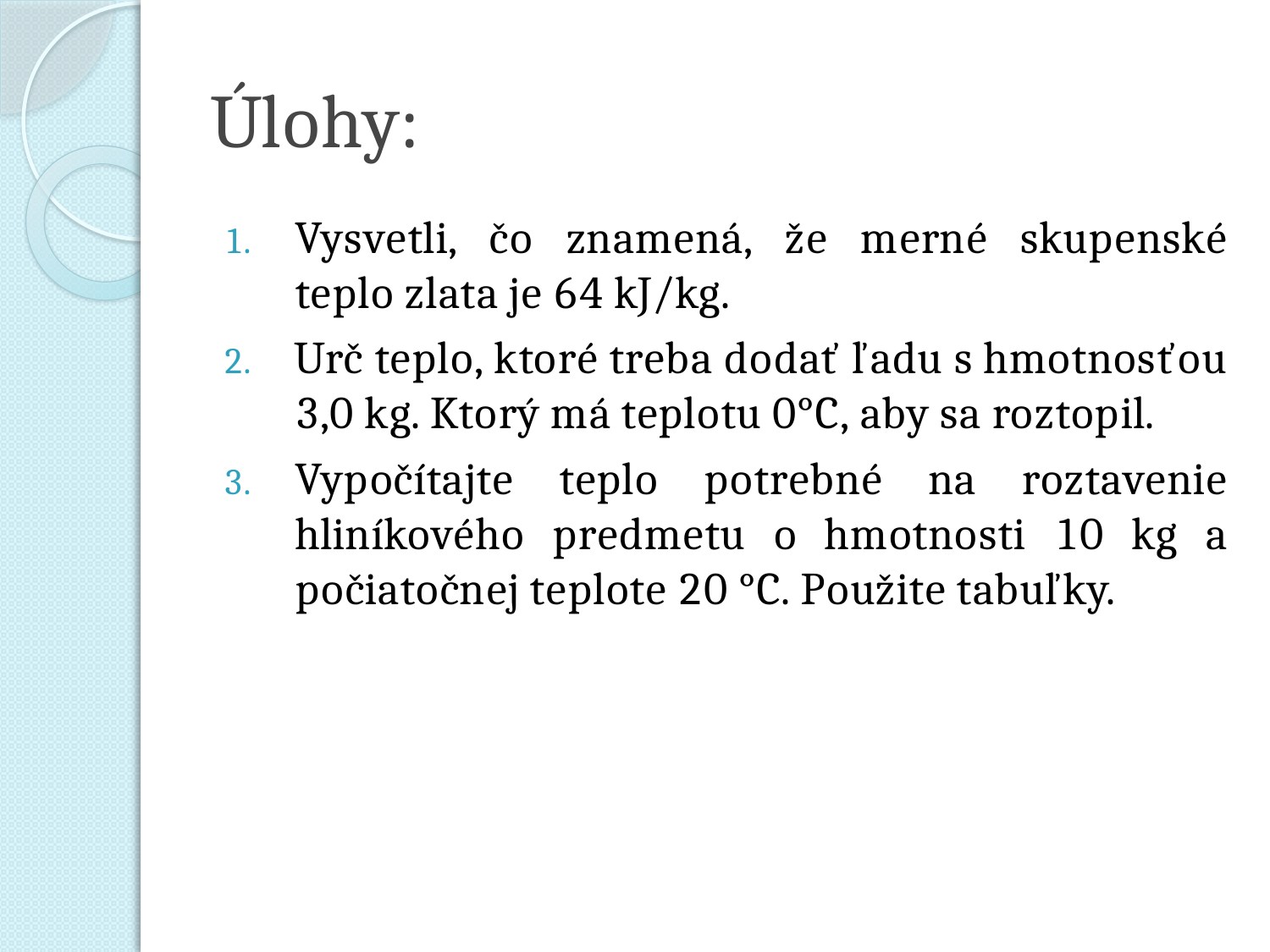

# Úlohy:
Vysvetli, čo znamená, že merné skupenské teplo zlata je 64 kJ/kg.
Urč teplo, ktoré treba dodať ľadu s hmotnosťou 3,0 kg. Ktorý má teplotu 0°C, aby sa roztopil.
Vypočítajte teplo potrebné na roztavenie hliníkového predmetu o hmotnosti 10 kg a počiatočnej teplote 20 °C. Použite tabuľky.